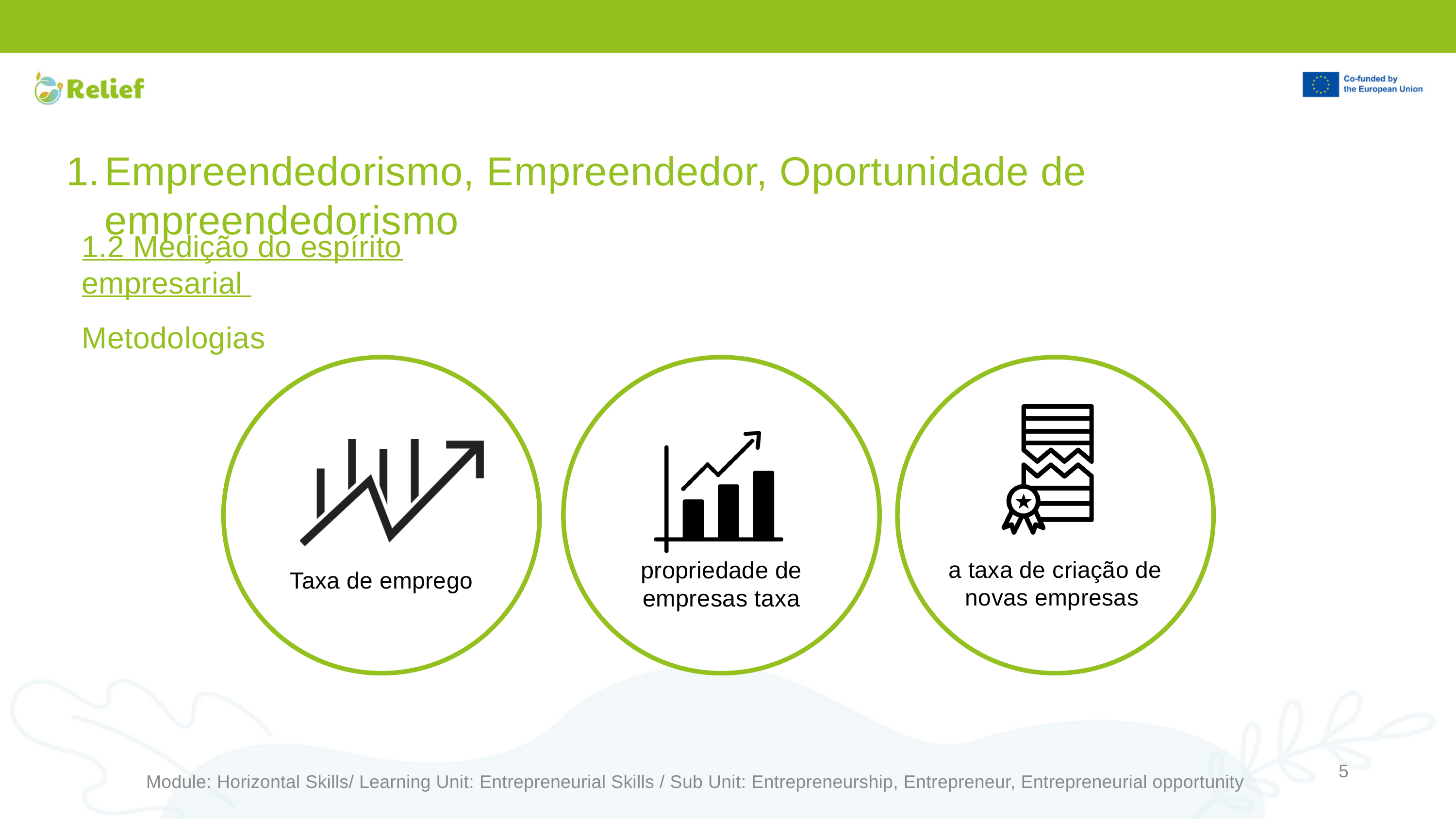

Empreendedorismo, Empreendedor, Oportunidade de empreendedorismo
1.2 Medição do espírito empresarial

Metodologias

propriedade de empresas taxa
a taxa de criação de novas empresas
Taxa de emprego
5

Module: Horizontal Skills/ Learning Unit: Entrepreneurial Skills / Sub Unit: Entrepreneurship, Entrepreneur, Entrepreneurial opportunity